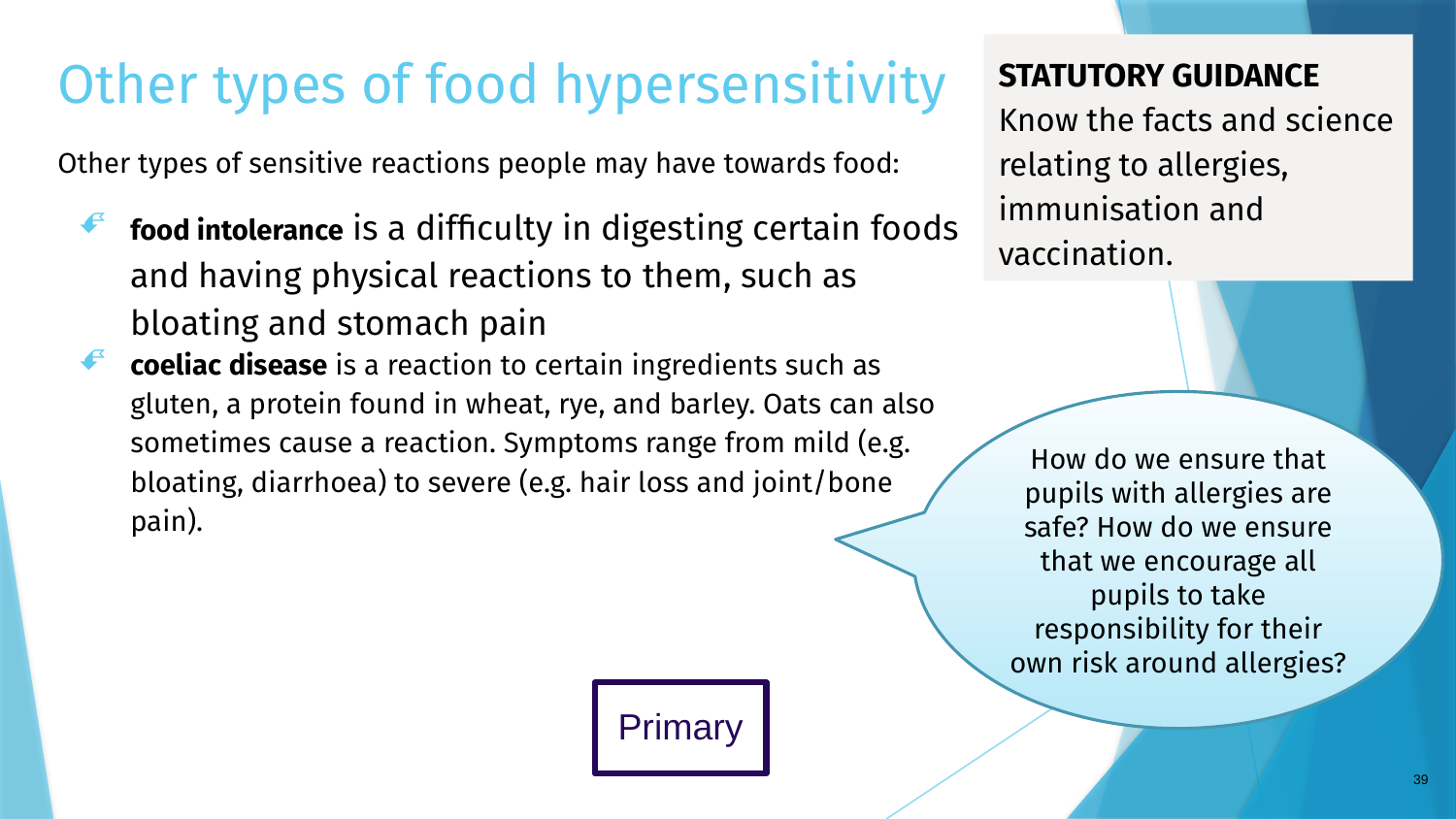

# Other types of food hypersensitivity
STATUTORY GUIDANCE
Know the facts and science relating to allergies, immunisation and vaccination.
Other types of sensitive reactions people may have towards food:
food intolerance is a difficulty in digesting certain foods and having physical reactions to them, such as bloating and stomach pain
coeliac disease is a reaction to certain ingredients such as gluten, a protein found in wheat, rye, and barley. Oats can also sometimes cause a reaction. Symptoms range from mild (e.g. bloating, diarrhoea) to severe (e.g. hair loss and joint/bone pain).

How do we ensure that pupils with allergies are safe? How do we ensure that we encourage all pupils to take responsibility for their own risk around allergies?
Primary
39